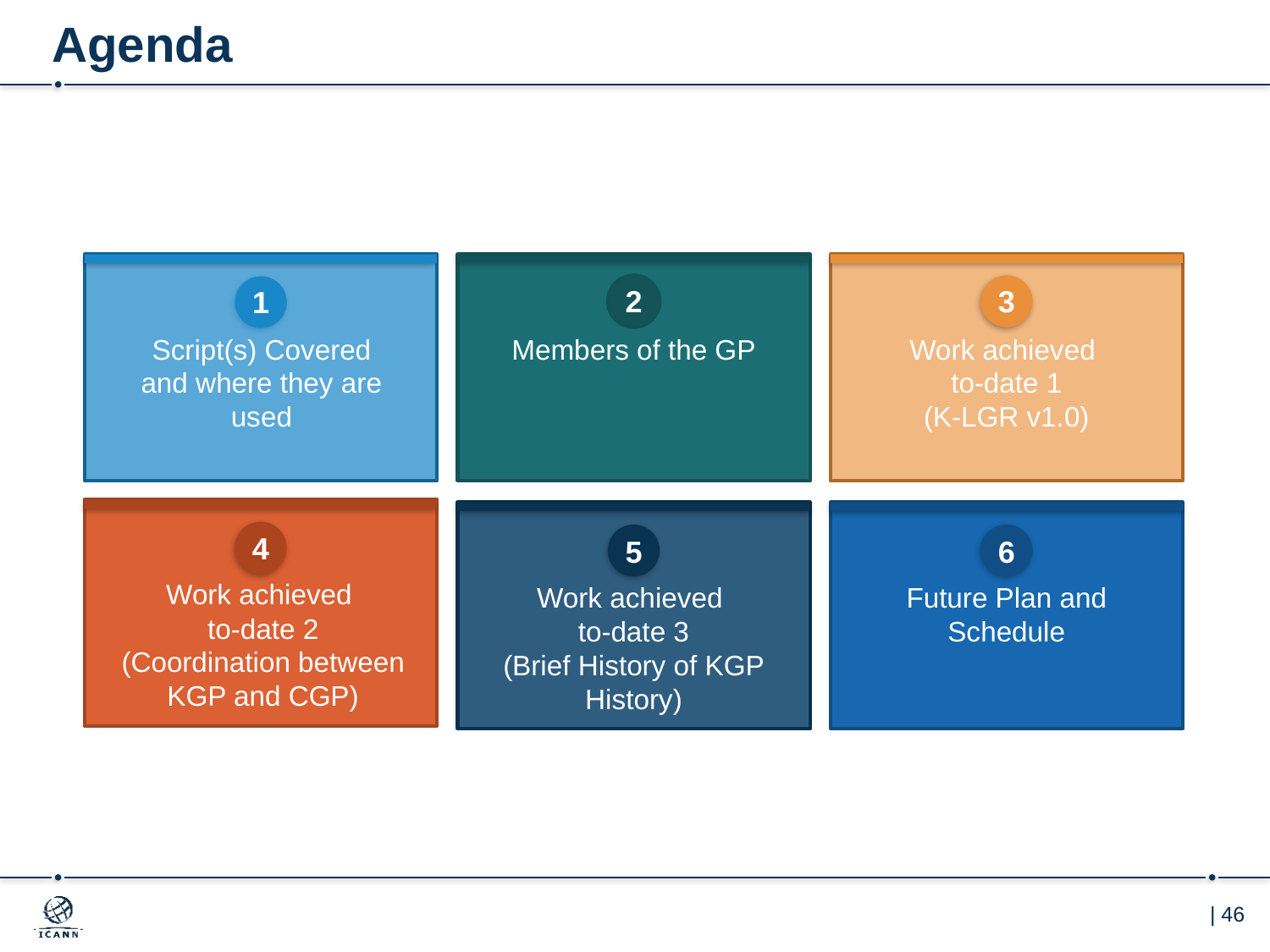

# Agenda

2
3

1
Script(s) Covered and where they are used
Members of the GP
Work achieved
to-date 1
(K-LGR v1.0)

4

5
6
Work achieved
to-date 2
(Coordination between KGP and CGP)

Work achieved
to-date 3
(Brief History of KGP History)

Future Plan and Schedule